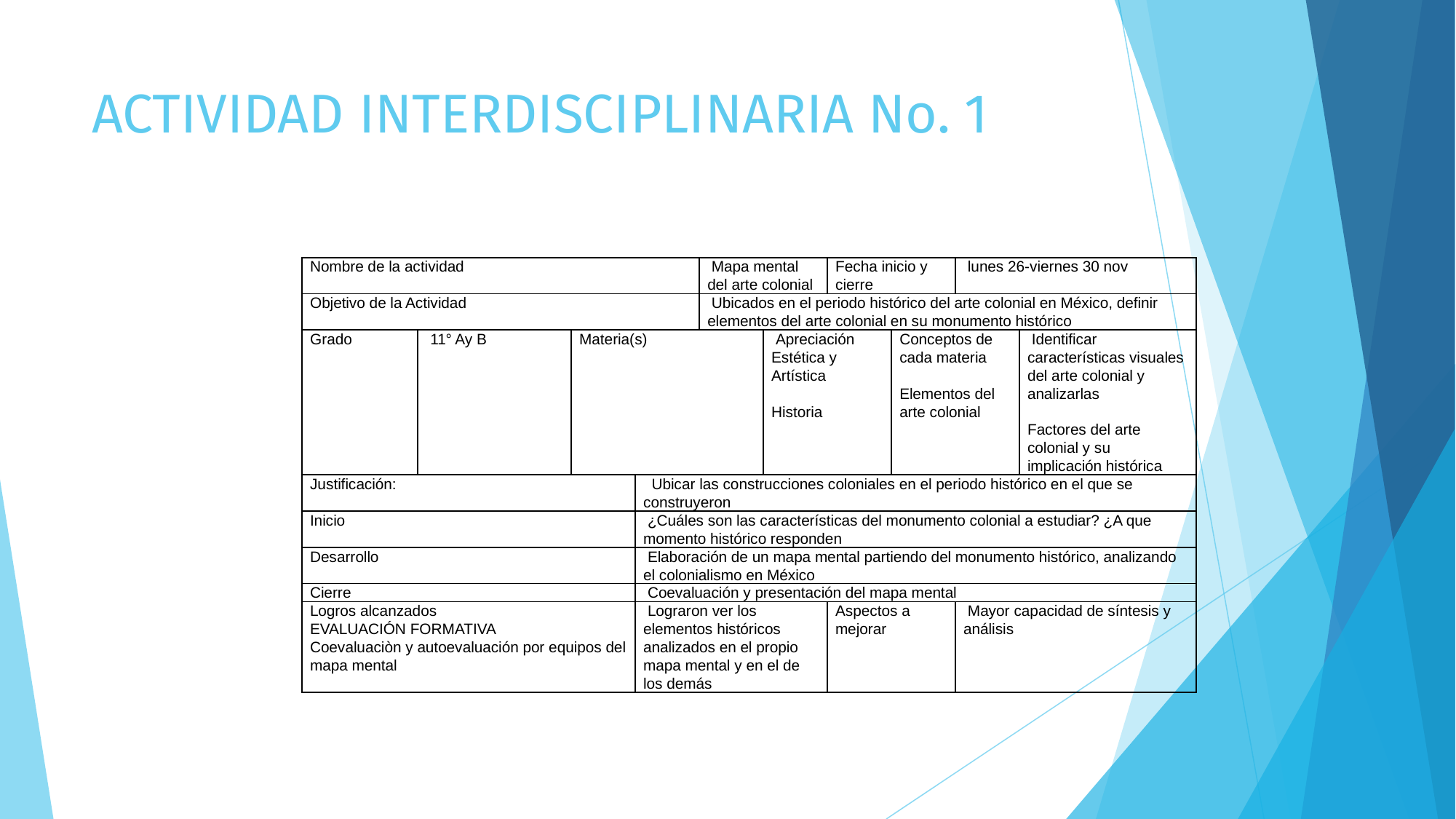

# ACTIVIDAD INTERDISCIPLINARIA No. 1
| Nombre de la actividad |  |  |  | Mapa mental del arte colonial |  | Fecha inicio y cierre |  | lunes 26-viernes 30 nov |  |
| --- | --- | --- | --- | --- | --- | --- | --- | --- | --- |
| Objetivo de la Actividad |  |  |  | Ubicados en el periodo histórico del arte colonial en México, definir elementos del arte colonial en su monumento histórico |  |  |  |  |  |
| Grado | 11° Ay B | Materia(s) |  |  | Apreciación Estética y Artística Historia |  | Conceptos de cada materia Elementos del arte colonial |  | Identificar características visuales del arte colonial y analizarlas Factores del arte colonial y su implicación histórica |
| Justificación: |  |  | Ubicar las construcciones coloniales en el periodo histórico en el que se construyeron |  |  |  |  |  |  |
| Inicio |  |  | ¿Cuáles son las características del monumento colonial a estudiar? ¿A que momento histórico responden |  |  |  |  |  |  |
| Desarrollo |  |  | Elaboración de un mapa mental partiendo del monumento histórico, analizando el colonialismo en México |  |  |  |  |  |  |
| Cierre |  |  | Coevaluación y presentación del mapa mental |  |  |  |  |  |  |
| Logros alcanzados EVALUACIÓN FORMATIVA Coevaluaciòn y autoevaluación por equipos del mapa mental |  |  | Lograron ver los elementos históricos analizados en el propio mapa mental y en el de los demás |  |  | Aspectos a mejorar |  | Mayor capacidad de síntesis y análisis |  |